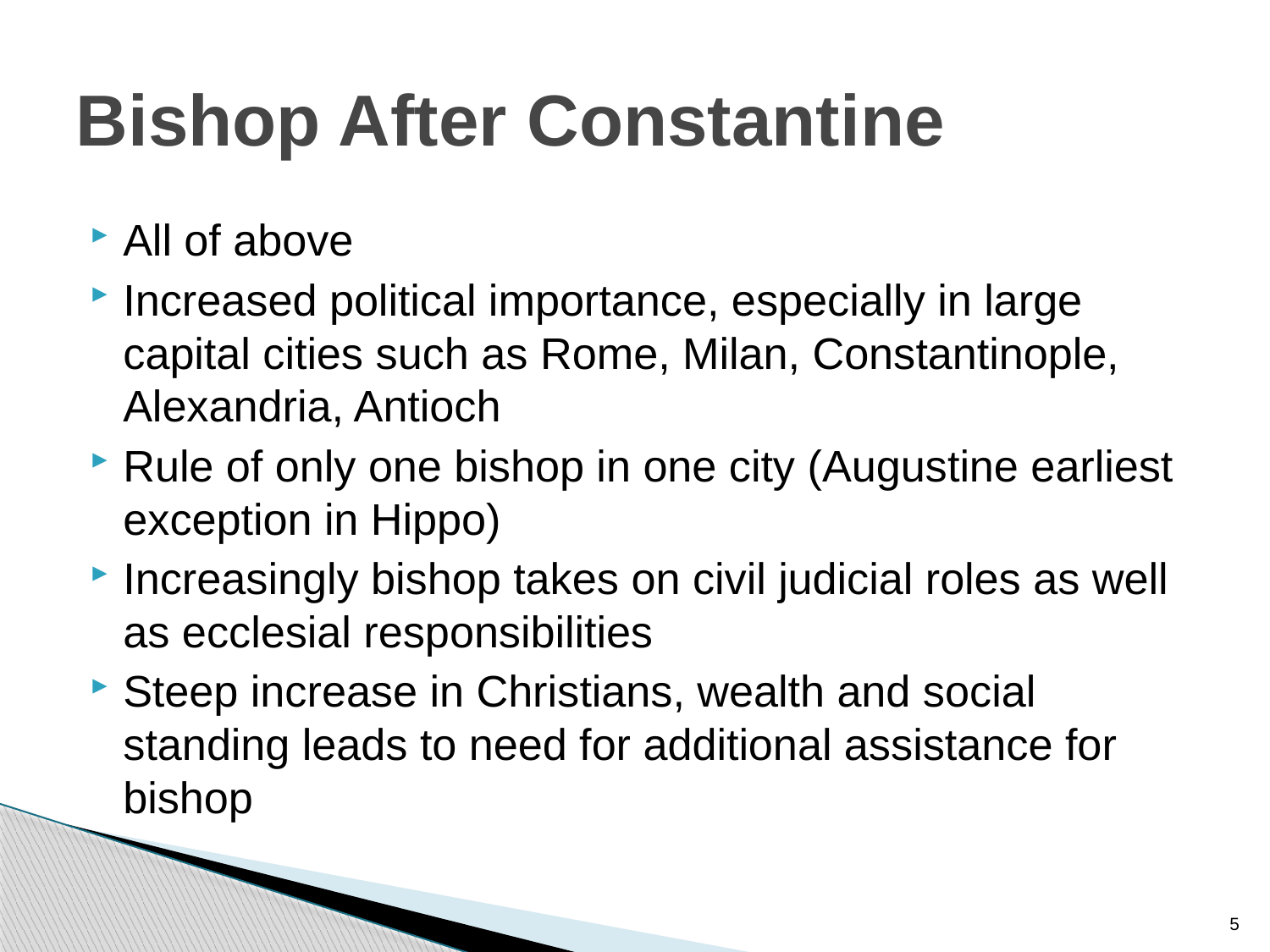

# Bishop After Constantine
All of above
Increased political importance, especially in large capital cities such as Rome, Milan, Constantinople, Alexandria, Antioch
Rule of only one bishop in one city (Augustine earliest exception in Hippo)
Increasingly bishop takes on civil judicial roles as well as ecclesial responsibilities
Steep increase in Christians, wealth and social standing leads to need for additional assistance for bishop

5